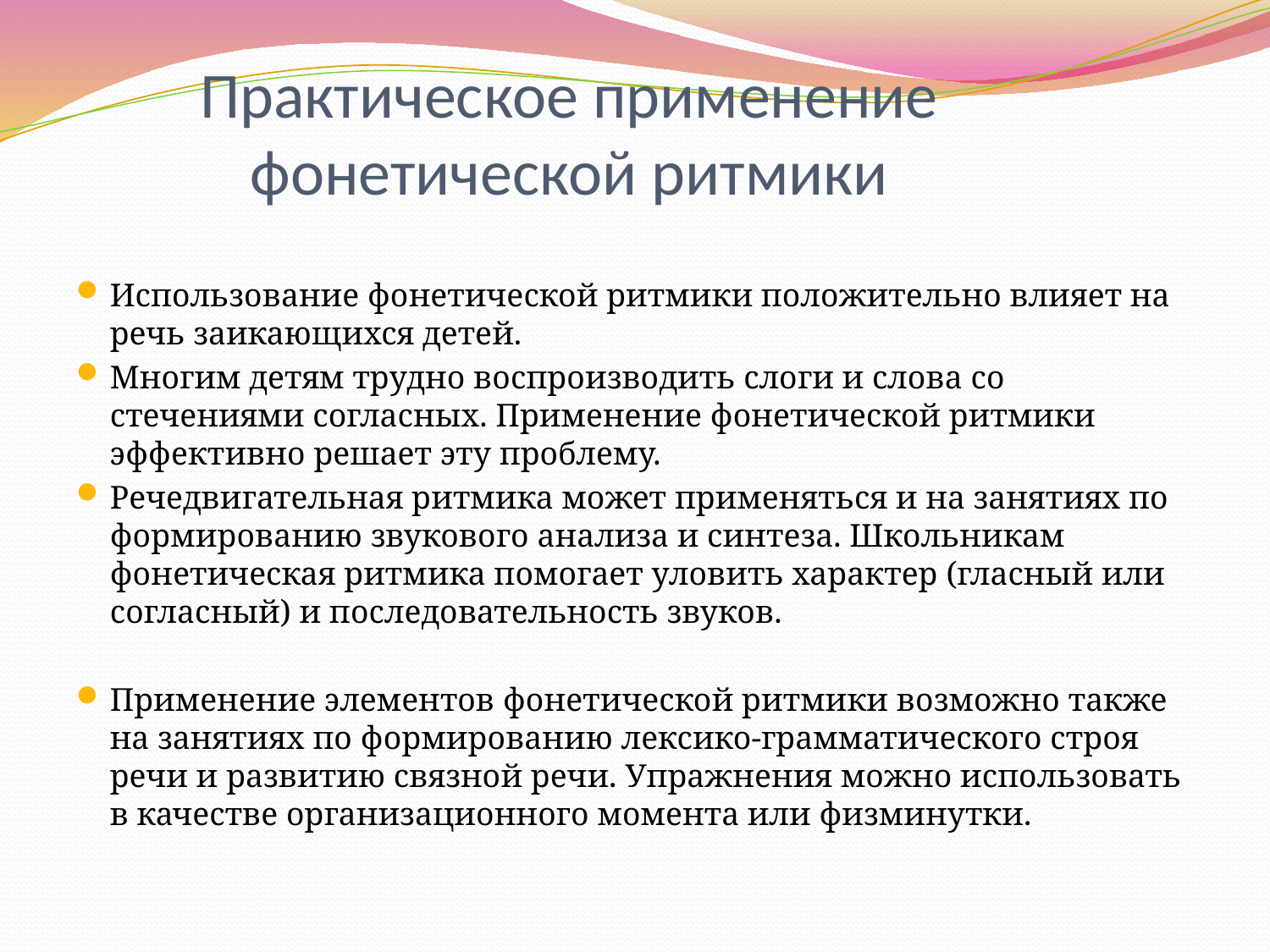

# Практическое применение фонетической ритмики
Использование фонетической ритмики положительно влияет на речь заикающихся детей.
Многим детям трудно воспроизводить слоги и слова со стечениями согласных. Применение фонетической ритмики эффективно решает эту проблему.
Речедвигательная ритмика может применяться и на занятиях по формированию звукового анализа и синтеза. Школьникам фонетическая ритмика помогает уловить характер (гласный или согласный) и последовательность звуков.

Применение элементов фонетической ритмики возможно также на занятиях по формированию лексико-грамматического строя речи и развитию связной речи. Упражнения можно использовать в качестве организационного момента или физминутки.